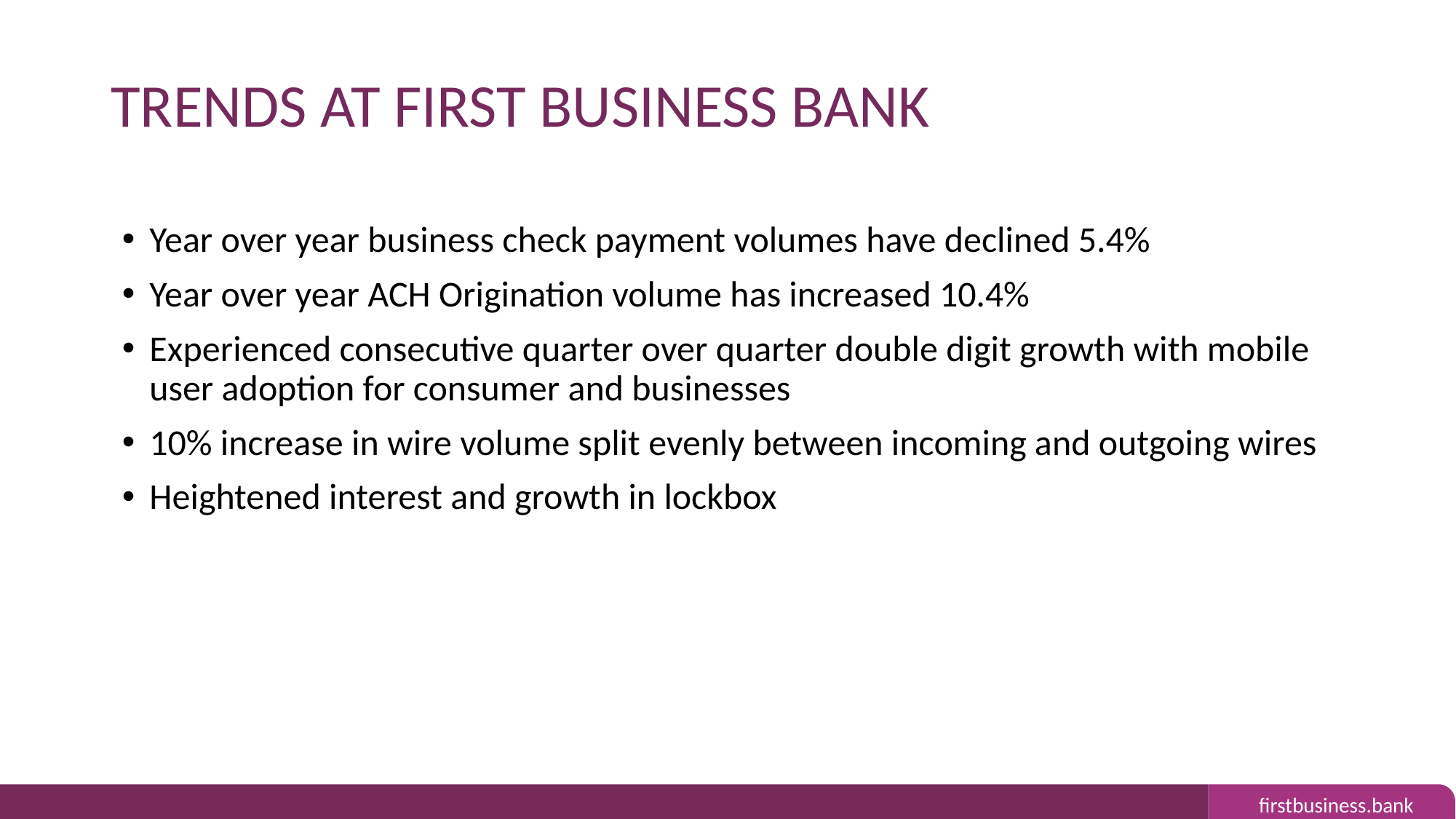

# TRENDS AT FIRST BUSINESS BANK
Year over year business check payment volumes have declined 5.4%
Year over year ACH Origination volume has increased 10.4%
Experienced consecutive quarter over quarter double digit growth with mobile user adoption for consumer and businesses
10% increase in wire volume split evenly between incoming and outgoing wires
Heightened interest and growth in lockbox